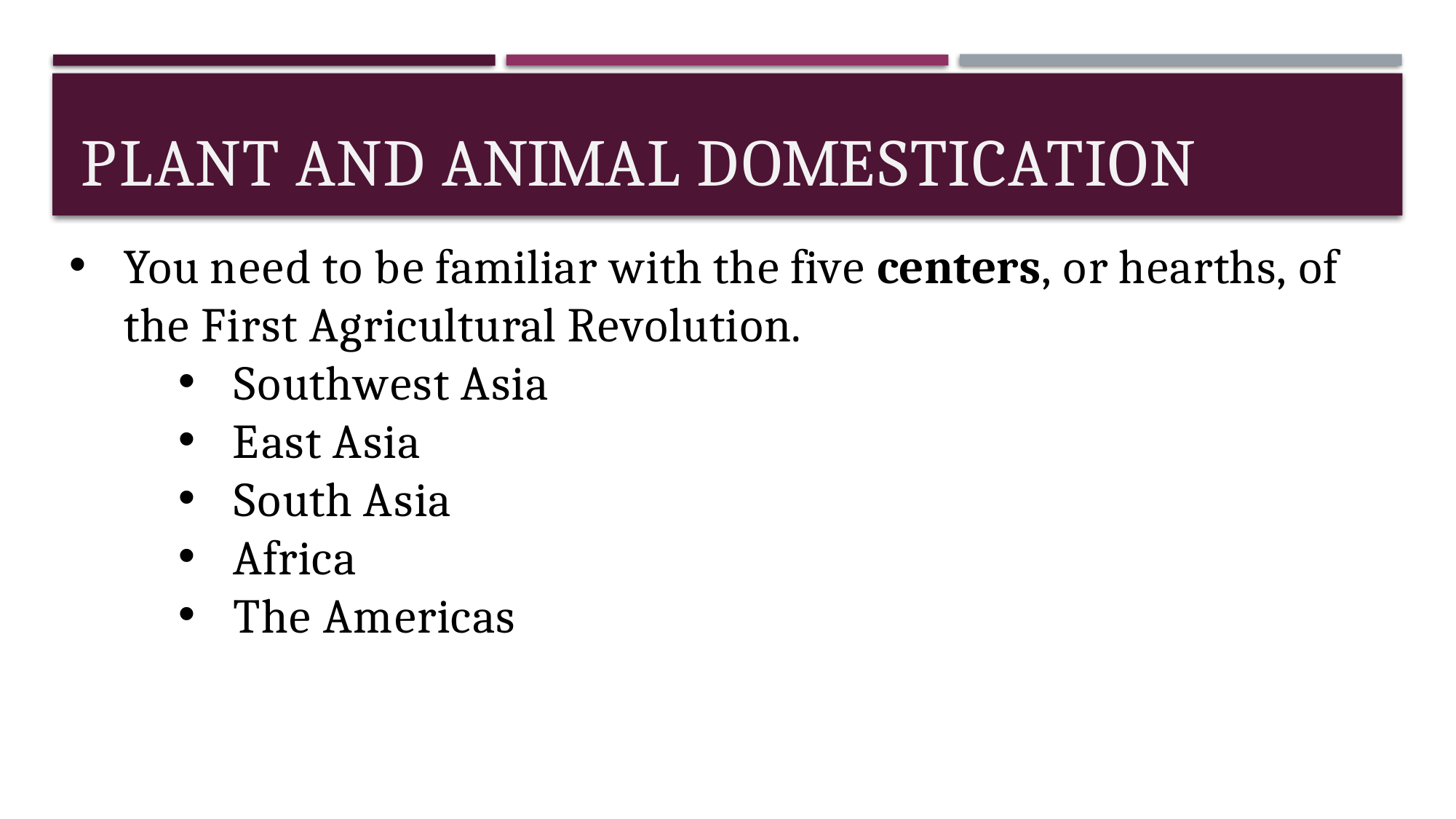

# plant and animal domestication
You need to be familiar with the five centers, or hearths, of the First Agricultural Revolution.
Southwest Asia
East Asia
South Asia
Africa
The Americas